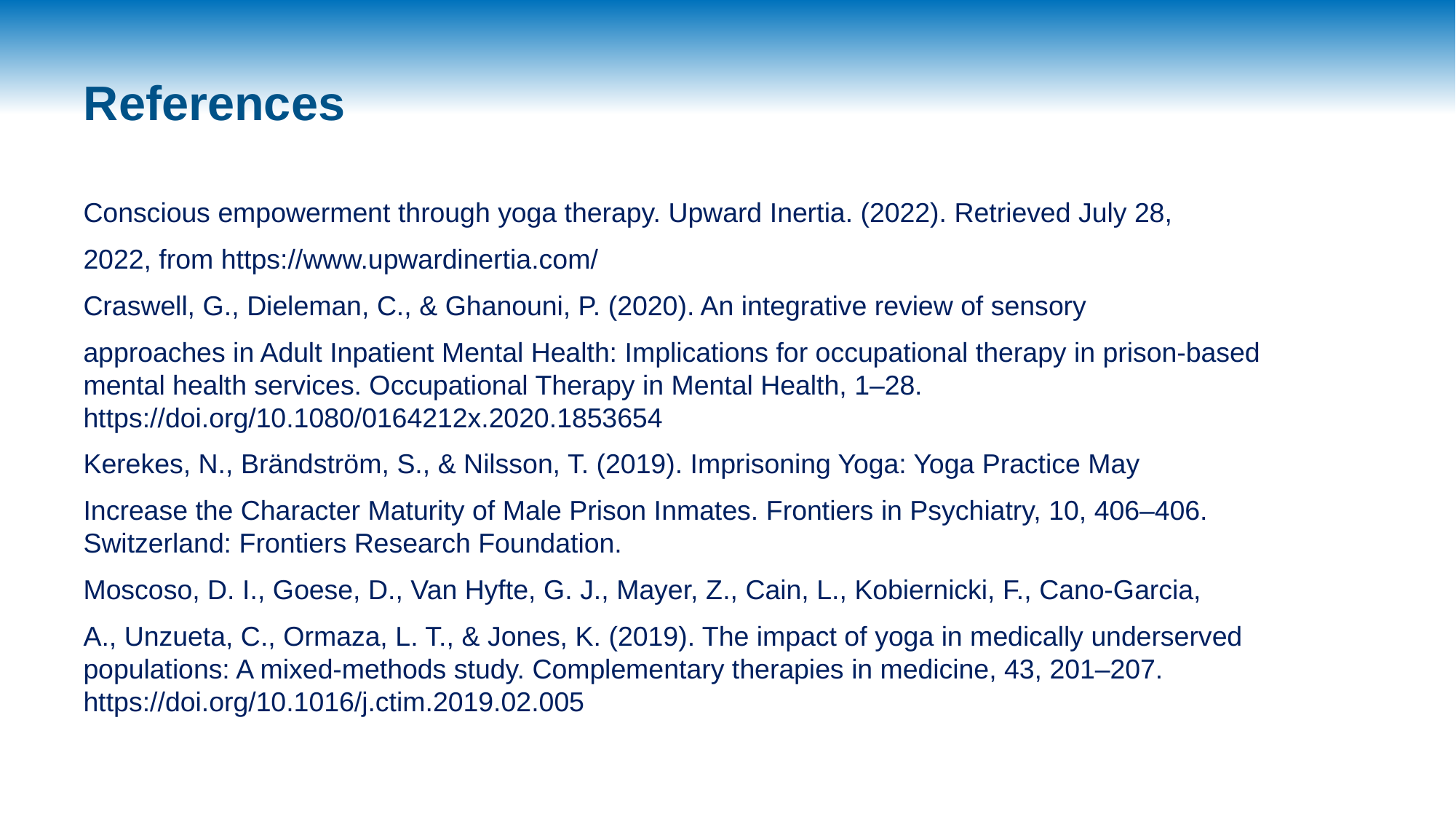

# References
Conscious empowerment through yoga therapy. Upward Inertia. (2022). Retrieved July 28,
2022, from https://www.upwardinertia.com/
Craswell, G., Dieleman, C., & Ghanouni, P. (2020). An integrative review of sensory
approaches in Adult Inpatient Mental Health: Implications for occupational therapy in prison-based mental health services. Occupational Therapy in Mental Health, 1–28. https://doi.org/10.1080/0164212x.2020.1853654
Kerekes, N., Brändström, S., & Nilsson, T. (2019). Imprisoning Yoga: Yoga Practice May
Increase the Character Maturity of Male Prison Inmates. Frontiers in Psychiatry, 10, 406–406. Switzerland: Frontiers Research Foundation.
Moscoso, D. I., Goese, D., Van Hyfte, G. J., Mayer, Z., Cain, L., Kobiernicki, F., Cano-Garcia,
A., Unzueta, C., Ormaza, L. T., & Jones, K. (2019). The impact of yoga in medically underserved populations: A mixed-methods study. Complementary therapies in medicine, 43, 201–207. https://doi.org/10.1016/j.ctim.2019.02.005